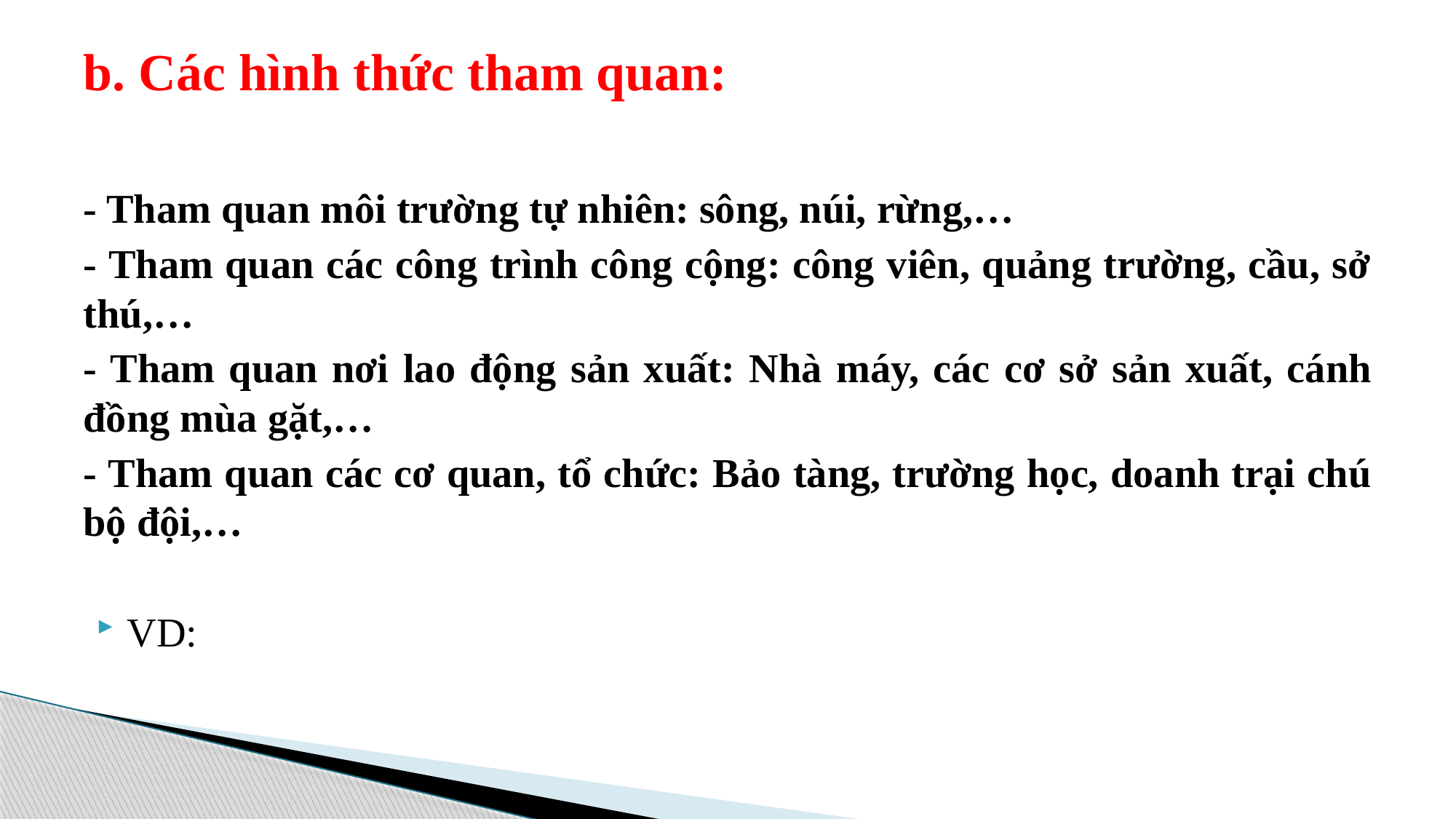

# b. Các hình thức tham quan:
- Tham quan môi trường tự nhiên: sông, núi, rừng,…
- Tham quan các công trình công cộng: công viên, quảng trường, cầu, sở thú,…
- Tham quan nơi lao động sản xuất: Nhà máy, các cơ sở sản xuất, cánh đồng mùa gặt,…
- Tham quan các cơ quan, tổ chức: Bảo tàng, trường học, doanh trại chú bộ đội,…

VD: